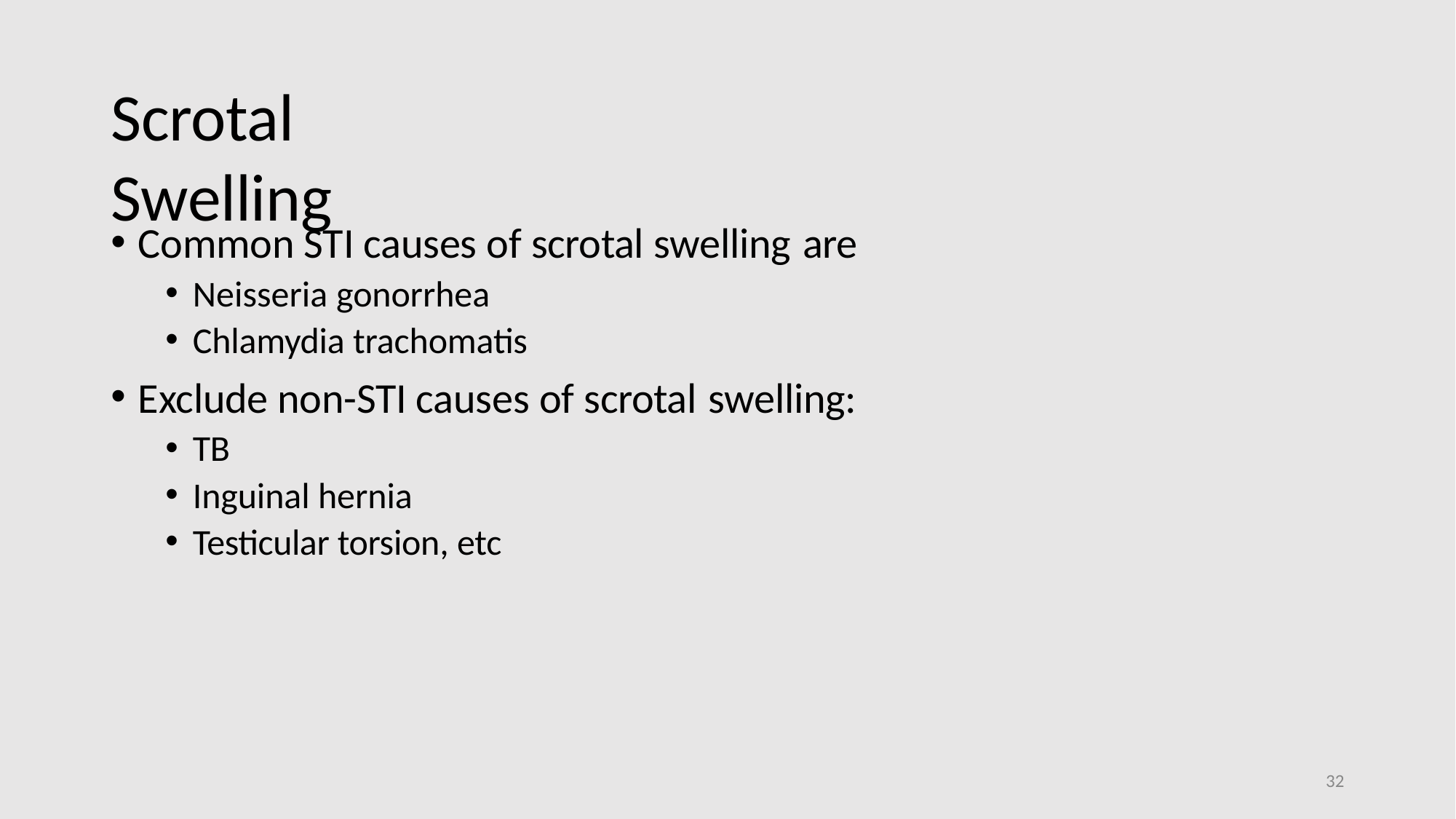

# Scrotal Swelling
Common STI causes of scrotal swelling are
Neisseria gonorrhea
Chlamydia trachomatis
Exclude non-STI causes of scrotal swelling:
TB
Inguinal hernia
Testicular torsion, etc
32